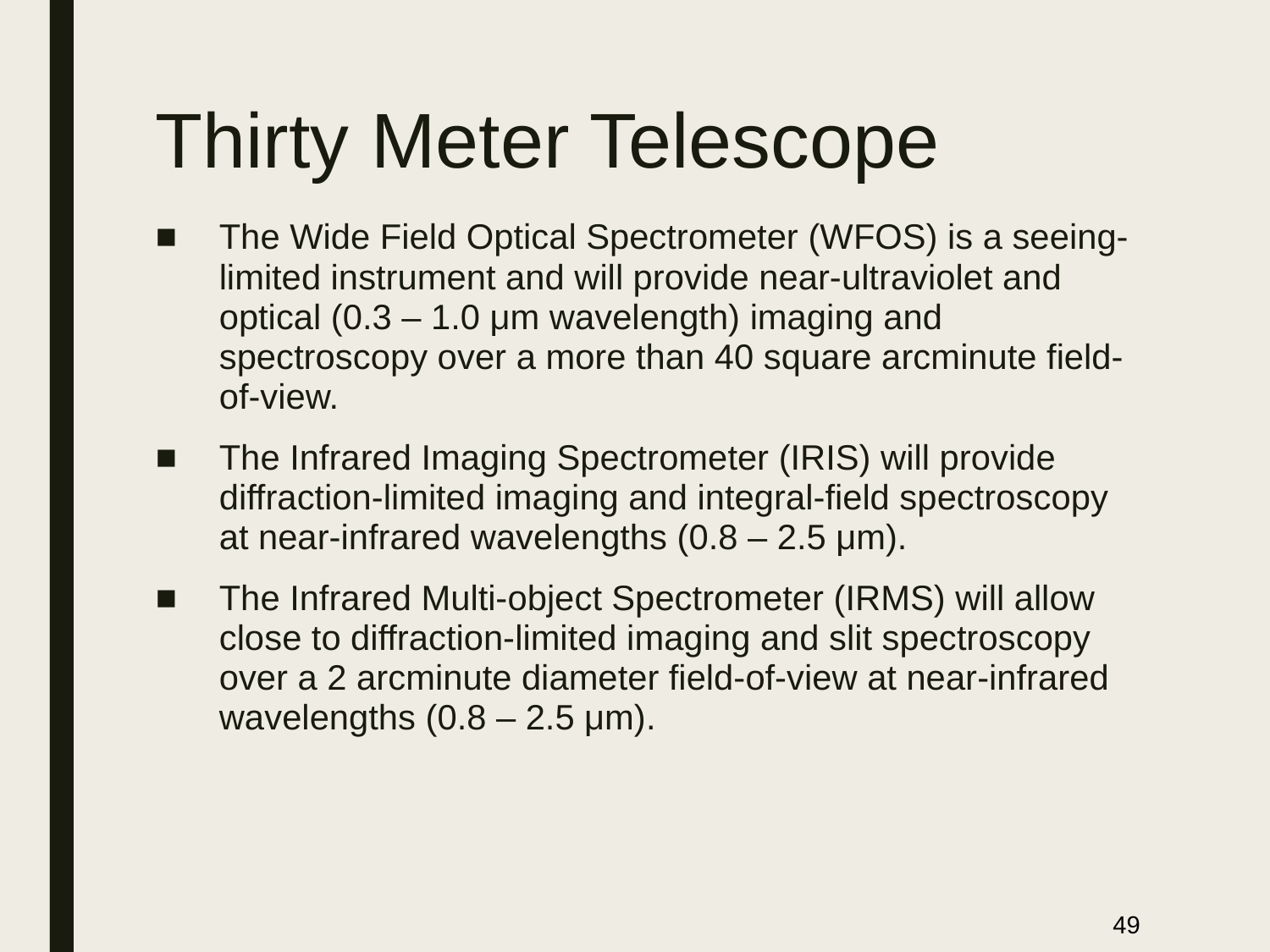

# Thirty Meter Telescope
The Wide Field Optical Spectrometer (WFOS) is a seeing-limited instrument and will provide near-ultraviolet and optical (0.3 – 1.0 μm wavelength) imaging and spectroscopy over a more than 40 square arcminute field-of-view.
The Infrared Imaging Spectrometer (IRIS) will provide diffraction-limited imaging and integral-field spectroscopy at near-infrared wavelengths (0.8 – 2.5 μm).
The Infrared Multi-object Spectrometer (IRMS) will allow close to diffraction-limited imaging and slit spectroscopy over a 2 arcminute diameter field-of-view at near-infrared wavelengths (0.8 – 2.5 μm).
49